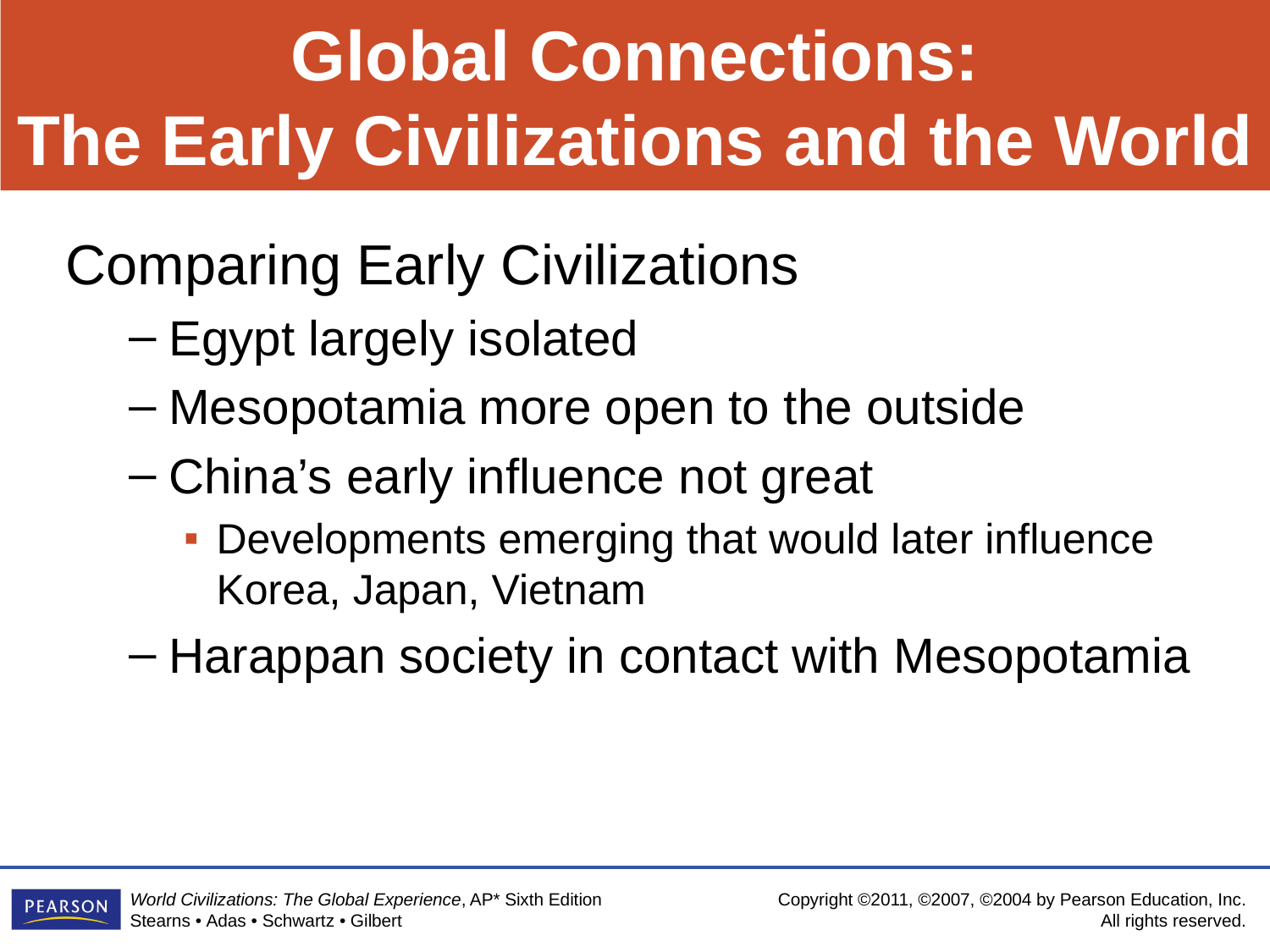

# Global Connections: The Early Civilizations and the World
Comparing Early Civilizations
Egypt largely isolated
Mesopotamia more open to the outside
China’s early influence not great
Developments emerging that would later influence Korea, Japan, Vietnam
Harappan society in contact with Mesopotamia